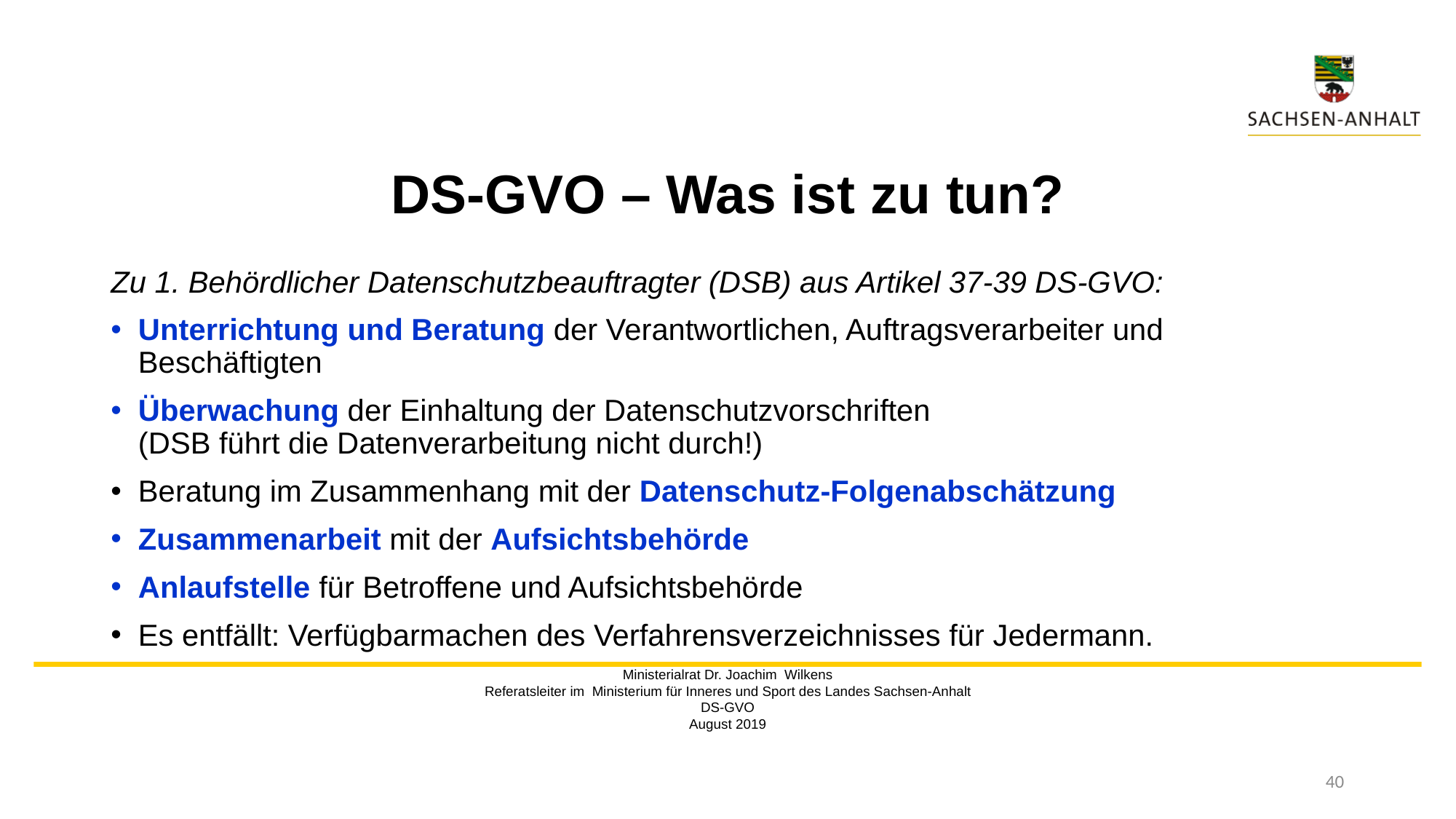

# DS-GVO – Was ist zu tun?
Zu 1. Behördlicher Datenschutzbeauftragter (DSB) aus Artikel 37-39 DS-GVO:
Unterrichtung und Beratung der Verantwortlichen, Auftragsverarbeiter und Beschäftigten
Überwachung der Einhaltung der Datenschutzvorschriften
(DSB führt die Datenverarbeitung nicht durch!)
Beratung im Zusammenhang mit der Datenschutz-Folgenabschätzung
Zusammenarbeit mit der Aufsichtsbehörde
Anlaufstelle für Betroffene und Aufsichtsbehörde
Es entfällt: Verfügbarmachen des Verfahrensverzeichnisses für Jedermann.
Ministerialrat Dr. Joachim  Wilkens
Referatsleiter im  Ministerium für Inneres und Sport des Landes Sachsen-Anhalt
DS-GVO
August 2019

40